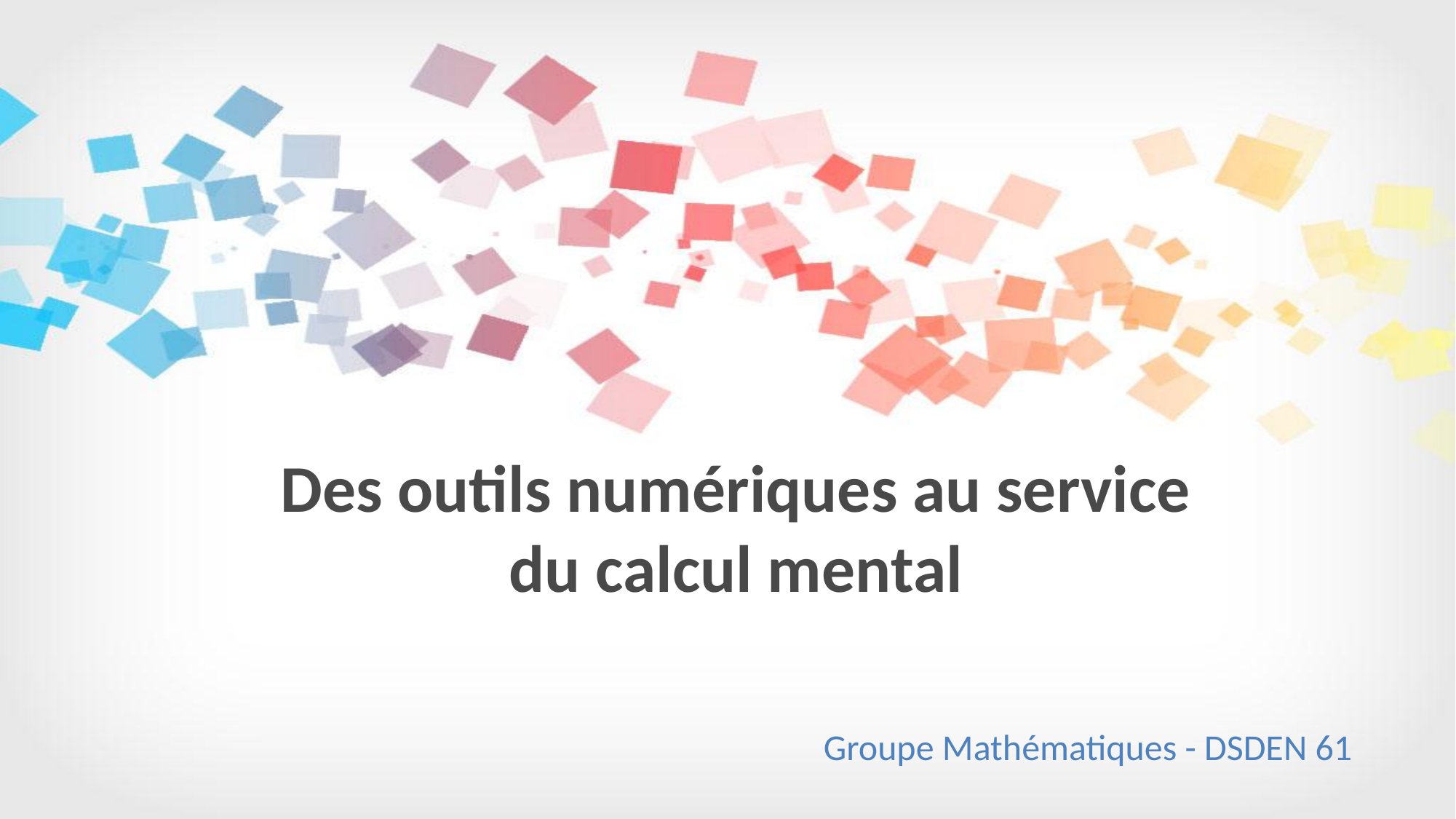

# Des outils numériques au service du calcul mental
Groupe Mathématiques - DSDEN 61